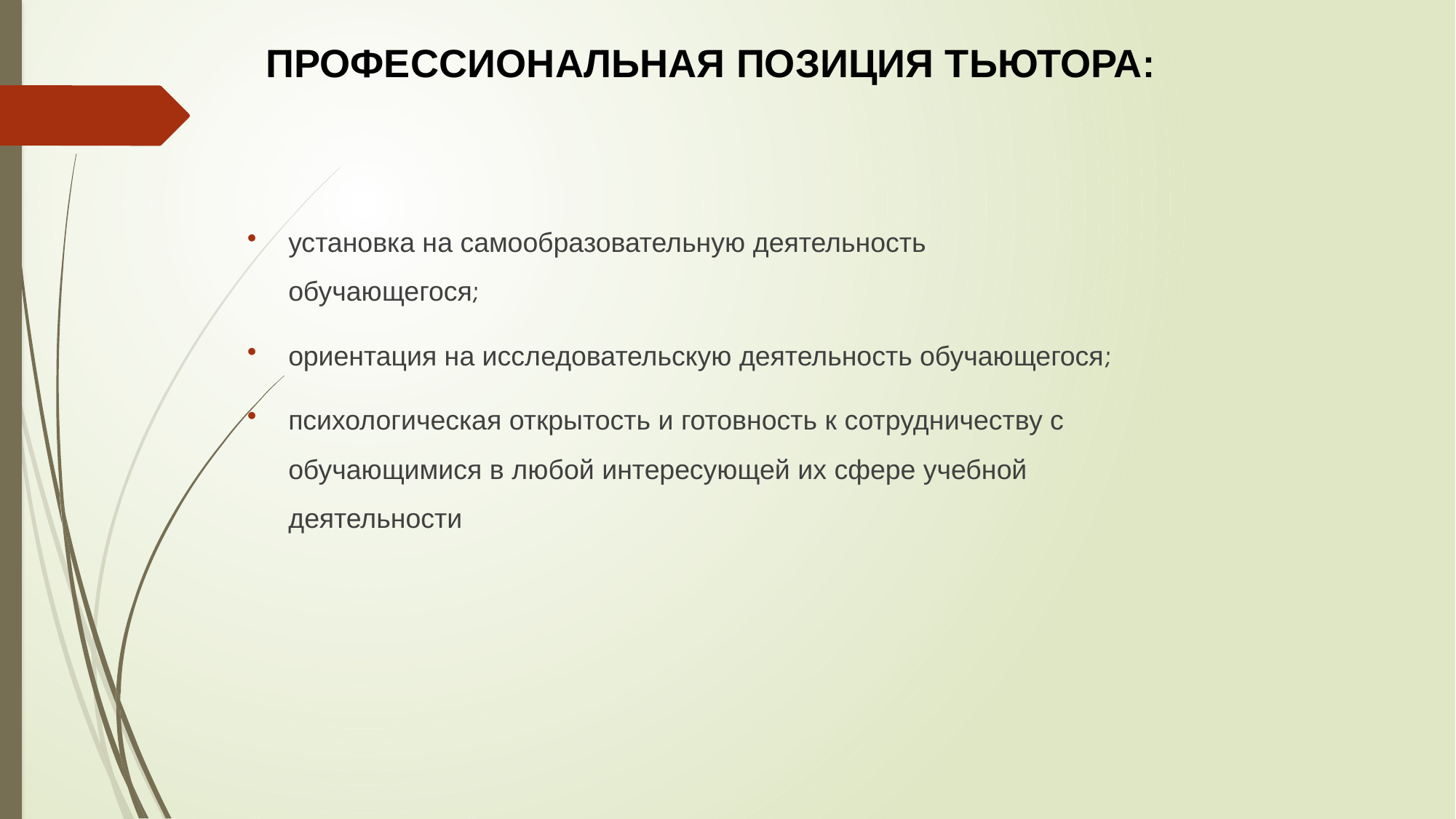

# ПРОФЕССИОНАЛЬНАЯ ПОЗИЦИЯ ТЬЮТОРА:
установка на самообразовательную деятельность обучающегося;
ориентация на исследовательскую деятельность обучающегося;
психологическая открытость и готовность к сотрудничеству с обучающимися в любой интересующей их сфере учебной деятельности